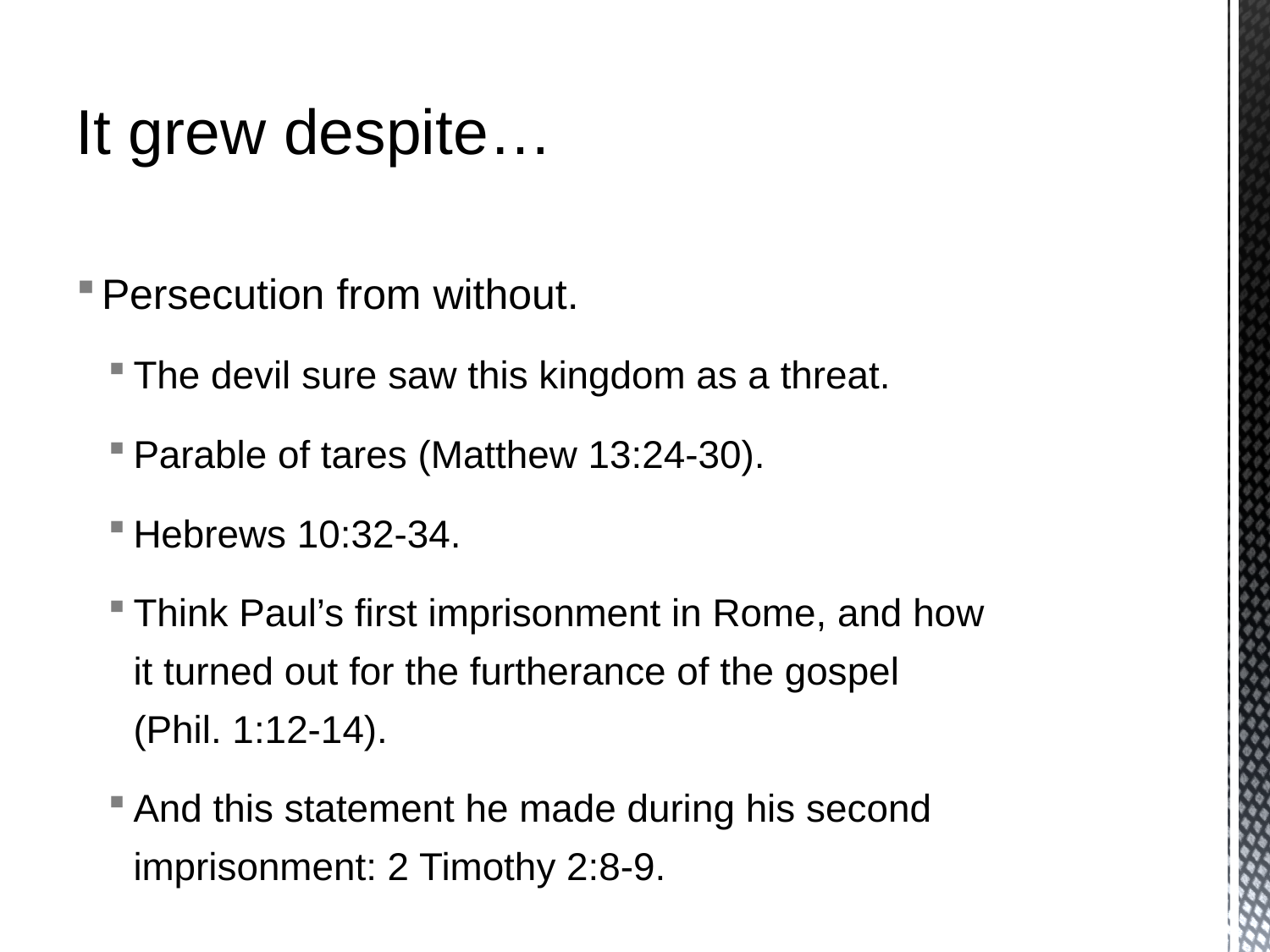

It grew despite…
Persecution from without.
The devil sure saw this kingdom as a threat.
Parable of tares (Matthew 13:24-30).
Hebrews 10:32-34.
Think Paul’s first imprisonment in Rome, and how
it turned out for the furtherance of the gospel
(Phil. 1:12-14).
And this statement he made during his second imprisonment: 2 Timothy 2:8-9.